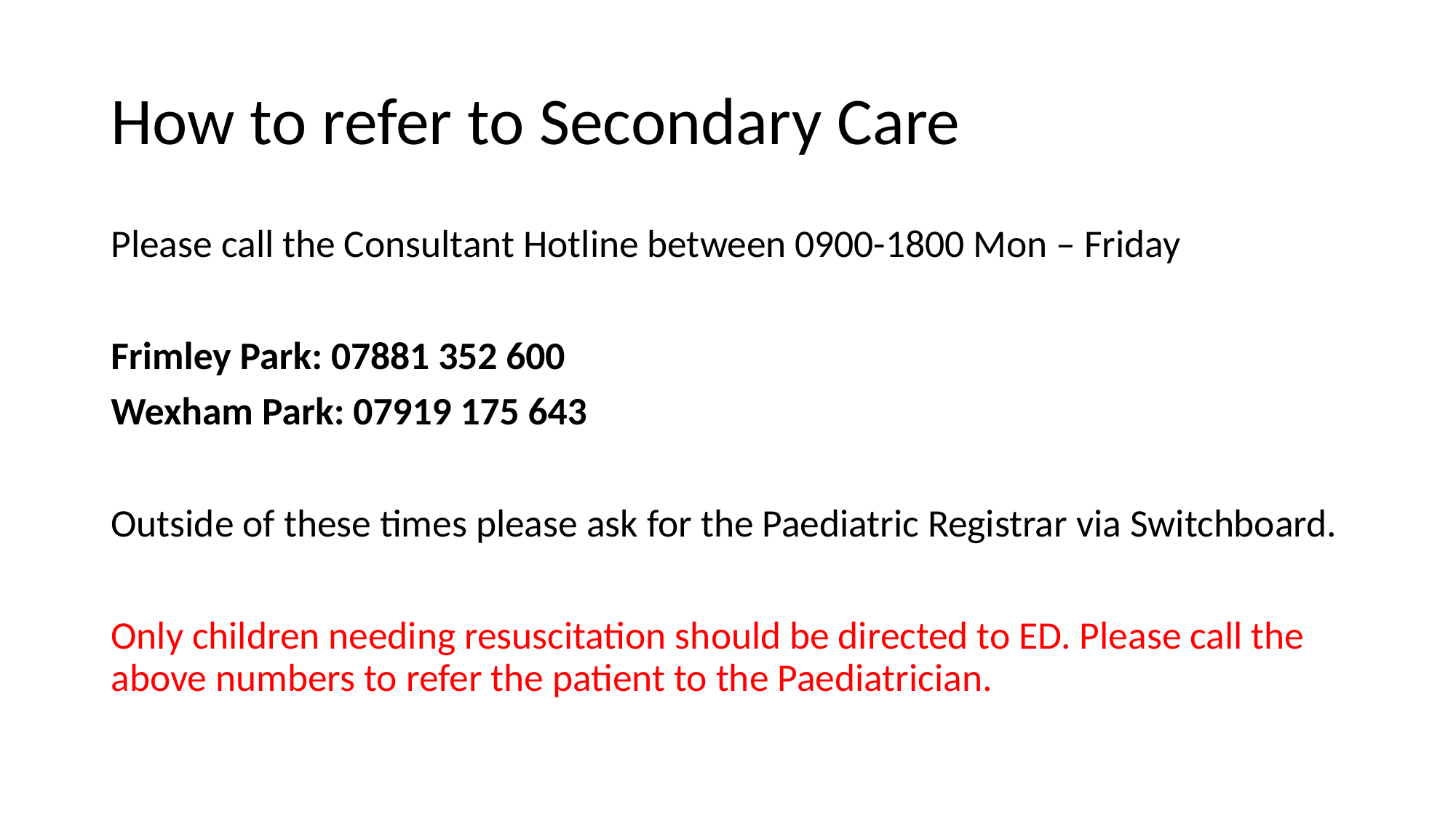

# How to refer to Secondary Care
Please call the Consultant Hotline between 0900-1800 Mon – Friday

Frimley Park: 07881 352 600
Wexham Park: 07919 175 643

Outside of these times please ask for the Paediatric Registrar via Switchboard.

Only children needing resuscitation should be directed to ED. Please call the above numbers to refer the patient to the Paediatrician.